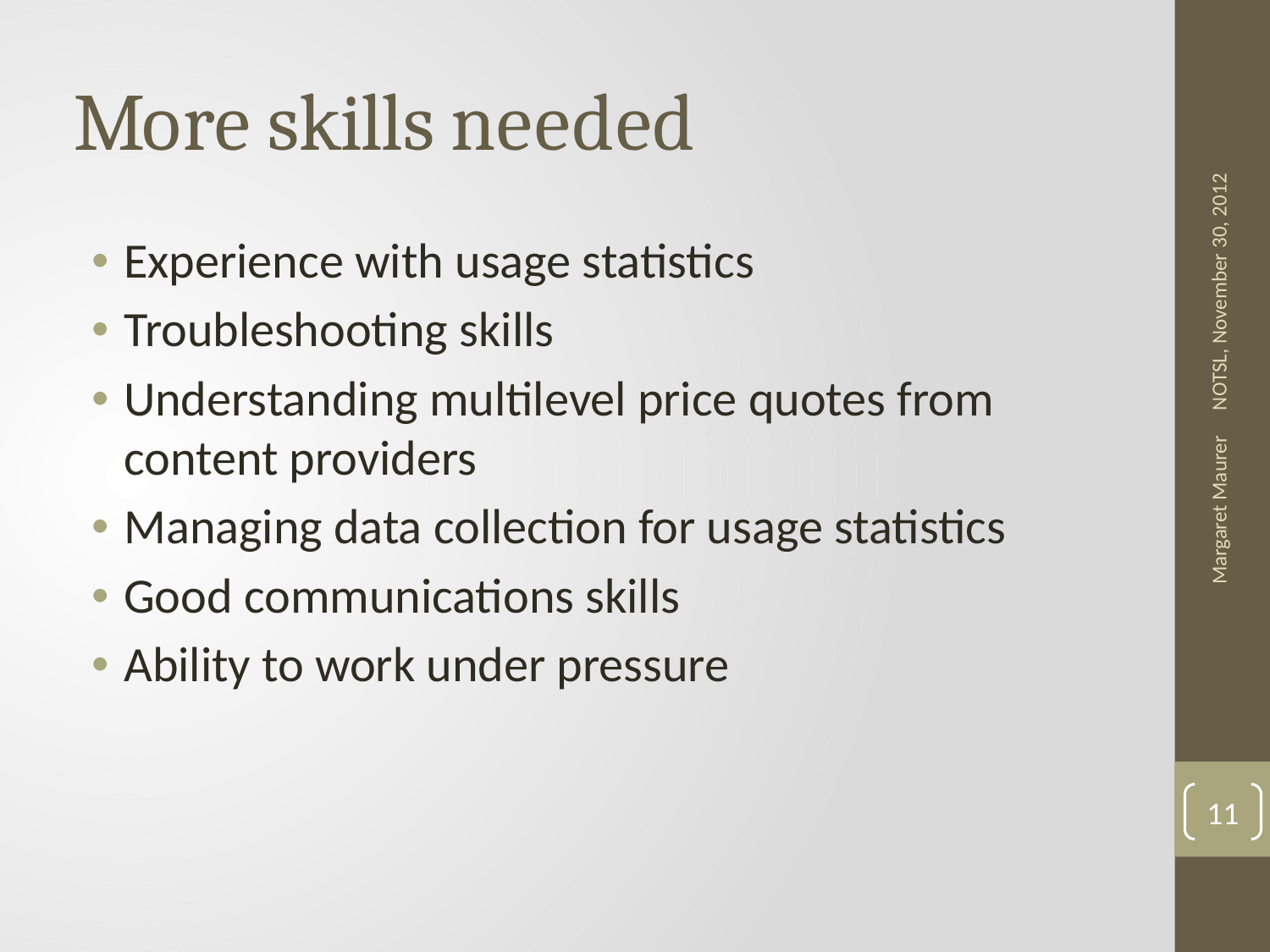

# More skills needed
Experience with usage statistics
Troubleshooting skills
Understanding multilevel price quotes from content providers
Managing data collection for usage statistics
Good communications skills
Ability to work under pressure
NOTSL, November 30, 2012
Margaret Maurer
11